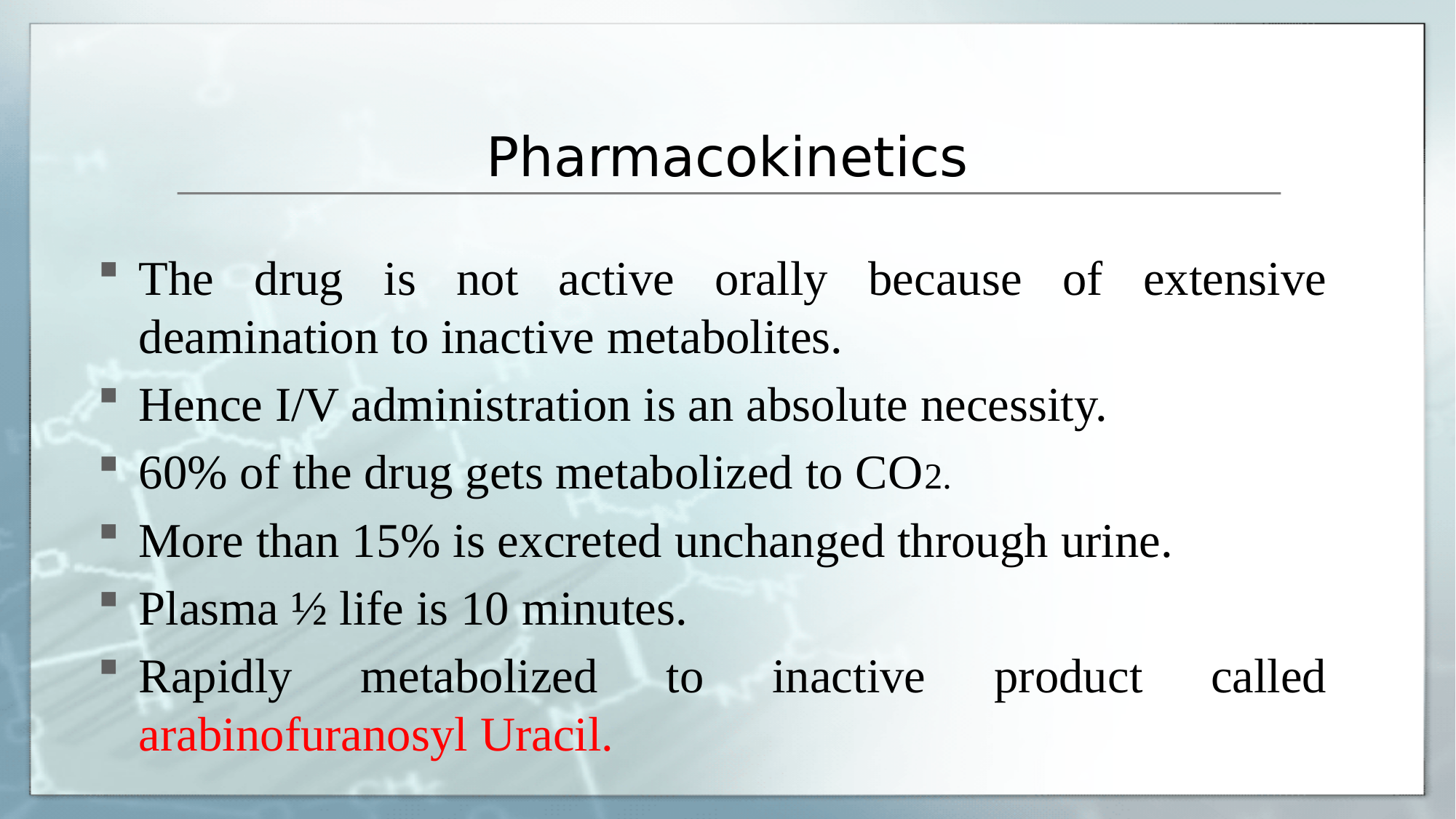

# Pharmacokinetics
The drug is not active orally because of extensive deamination to inactive metabolites.
Hence I/V administration is an absolute necessity.
60% of the drug gets metabolized to CO2.
More than 15% is excreted unchanged through urine.
Plasma ½ life is 10 minutes.
Rapidly metabolized to inactive product called arabinofuranosyl Uracil.